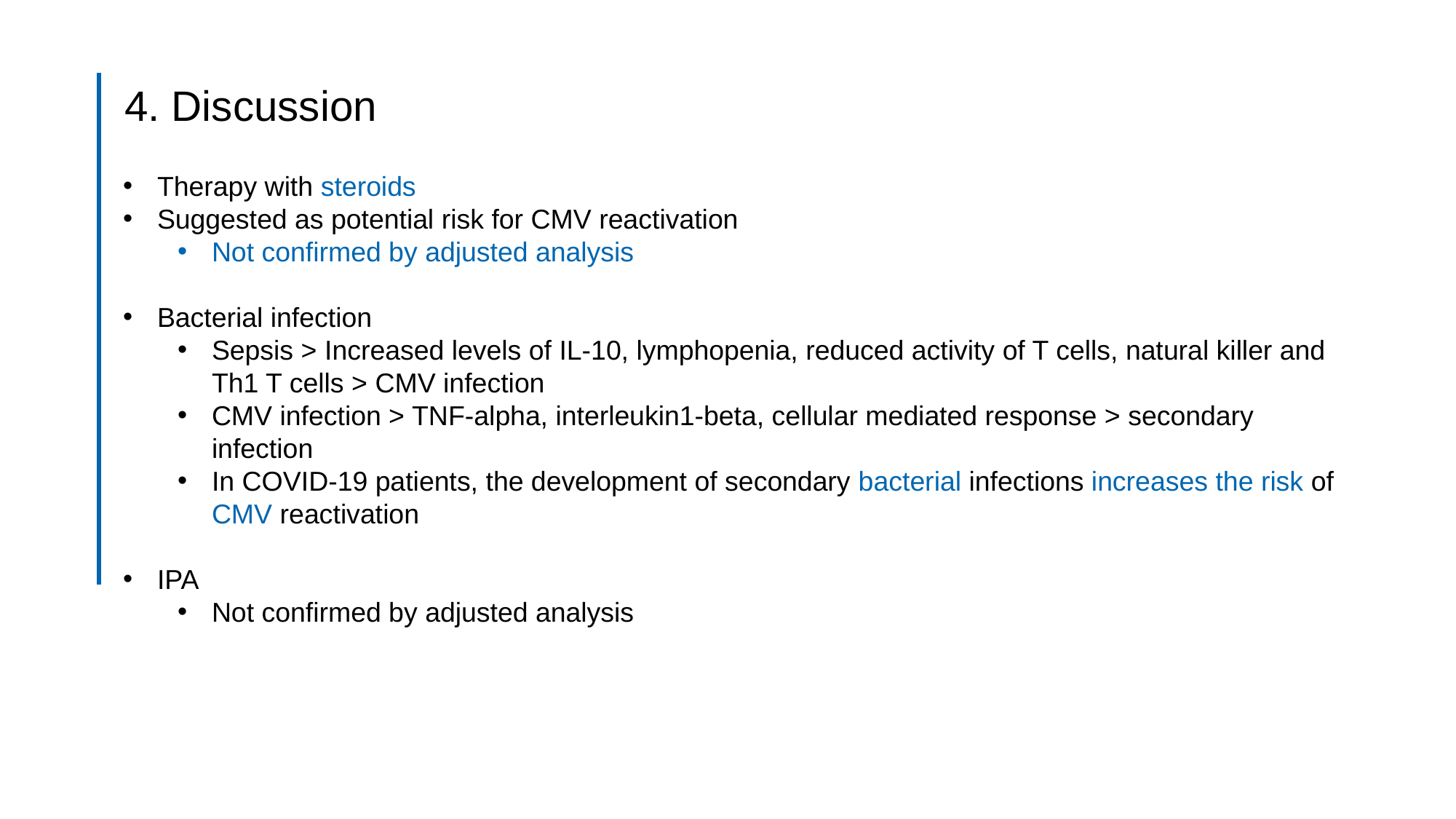

4. Discussion
Therapy with steroids
Suggested as potential risk for CMV reactivation
Not confirmed by adjusted analysis

Bacterial infection
Sepsis > Increased levels of IL-10, lymphopenia, reduced activity of T cells, natural killer and Th1 T cells > CMV infection
CMV infection > TNF-alpha, interleukin1-beta, cellular mediated response > secondary infection
In COVID-19 patients, the development of secondary bacterial infections increases the risk of CMV reactivation

IPA
Not confirmed by adjusted analysis